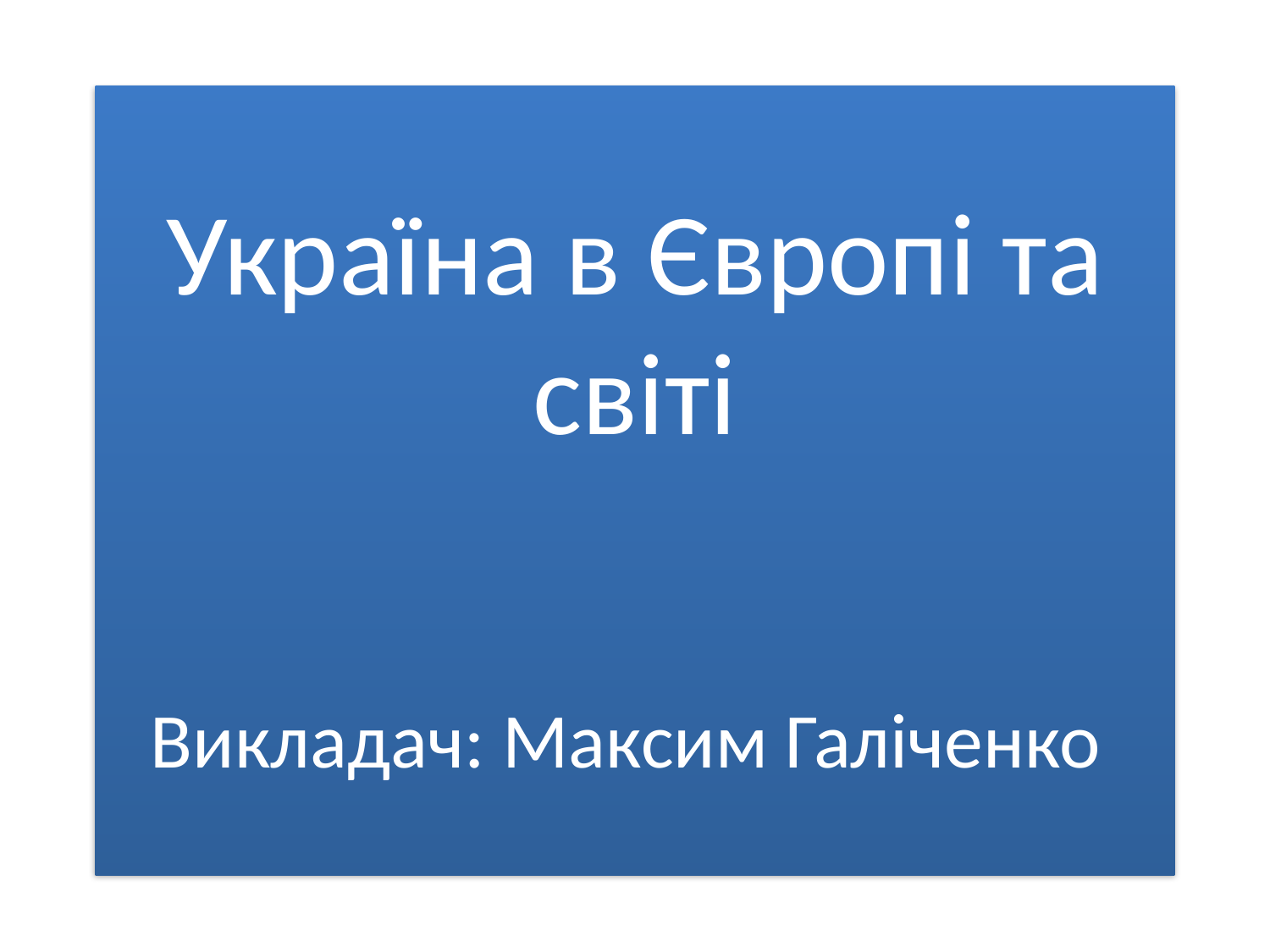

# Україна в Європі та світі Викладач: Максим Галіченко